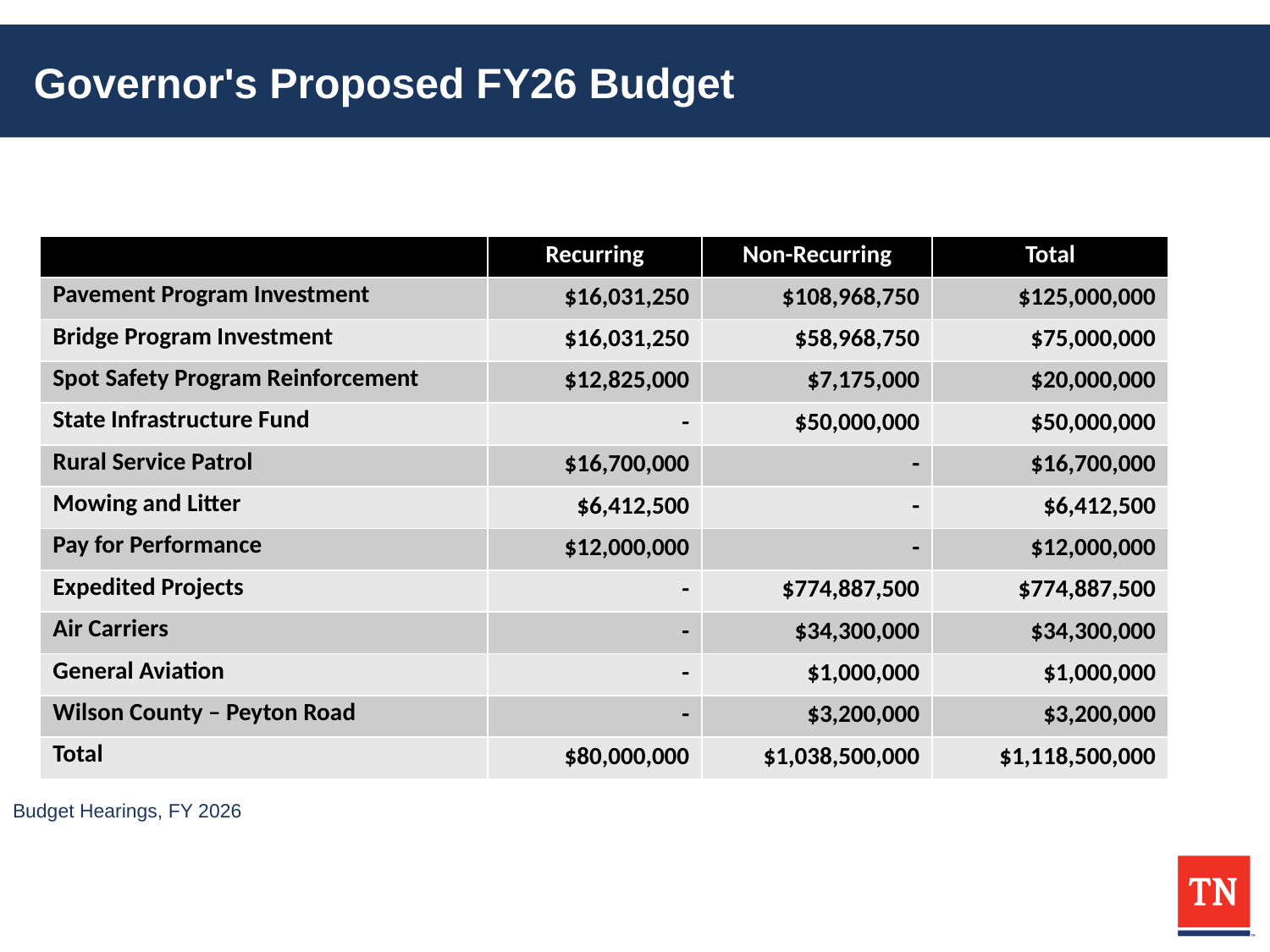

# Governor's Proposed FY26 Budget
|  | Recurring | Non-Recurring | Total |
| --- | --- | --- | --- |
| Pavement Program Investment | $16,031,250 | $108,968,750 | $125,000,000 |
| Bridge Program Investment | $16,031,250 | $58,968,750 | $75,000,000 |
| Spot Safety Program Reinforcement | $12,825,000 | $7,175,000 | $20,000,000 |
| State Infrastructure Fund | - | $50,000,000 | $50,000,000 |
| Rural Service Patrol | $16,700,000 | - | $16,700,000 |
| Mowing and Litter | $6,412,500 | - | $6,412,500 |
| Pay for Performance | $12,000,000 | - | $12,000,000 |
| Expedited Projects | - | $774,887,500 | $774,887,500 |
| Air Carriers | - | $34,300,000 | $34,300,000 |
| General Aviation | - | $1,000,000 | $1,000,000 |
| Wilson County – Peyton Road | - | $3,200,000 | $3,200,000 |
| Total | $80,000,000 | $1,038,500,000 | $1,118,500,000 |
Budget Hearings, FY 2026